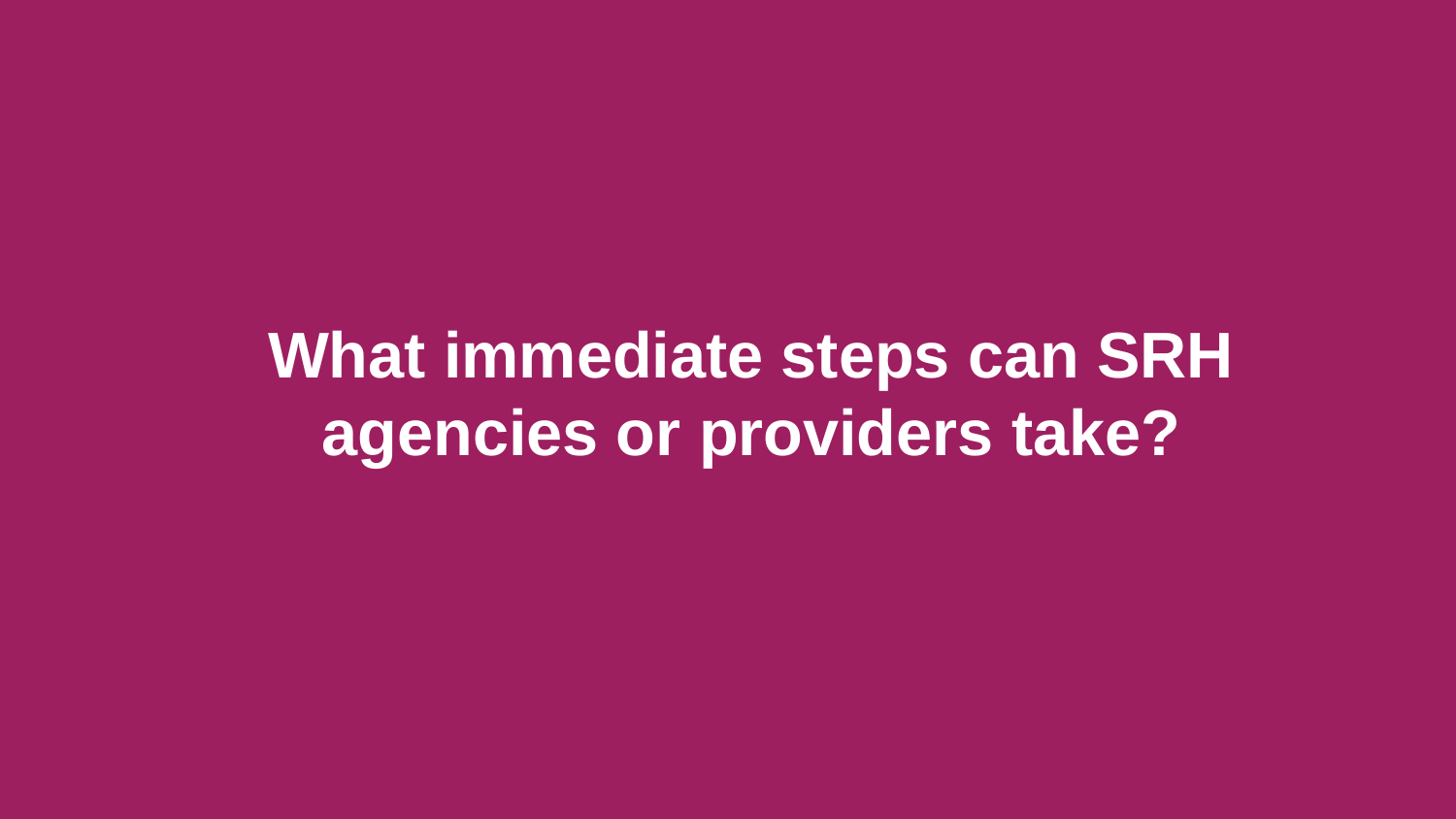

# What immediate steps can SRH agencies or providers take?